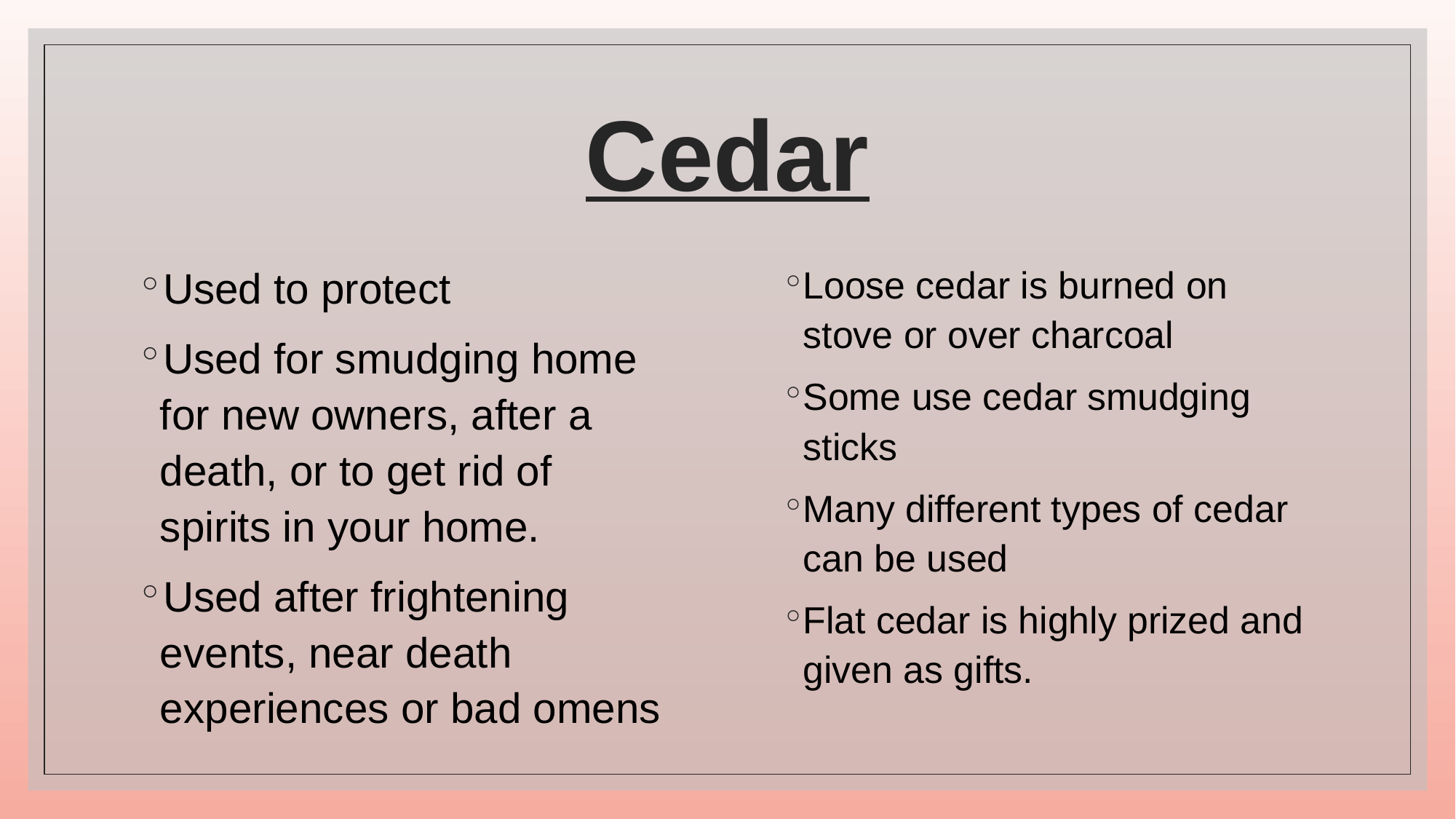

# Cedar
Used to protect
Used for smudging home for new owners, after a death, or to get rid of spirits in your home.
Used after frightening events, near death experiences or bad omens
Loose cedar is burned on stove or over charcoal
Some use cedar smudging sticks
Many different types of cedar can be used
Flat cedar is highly prized and given as gifts.